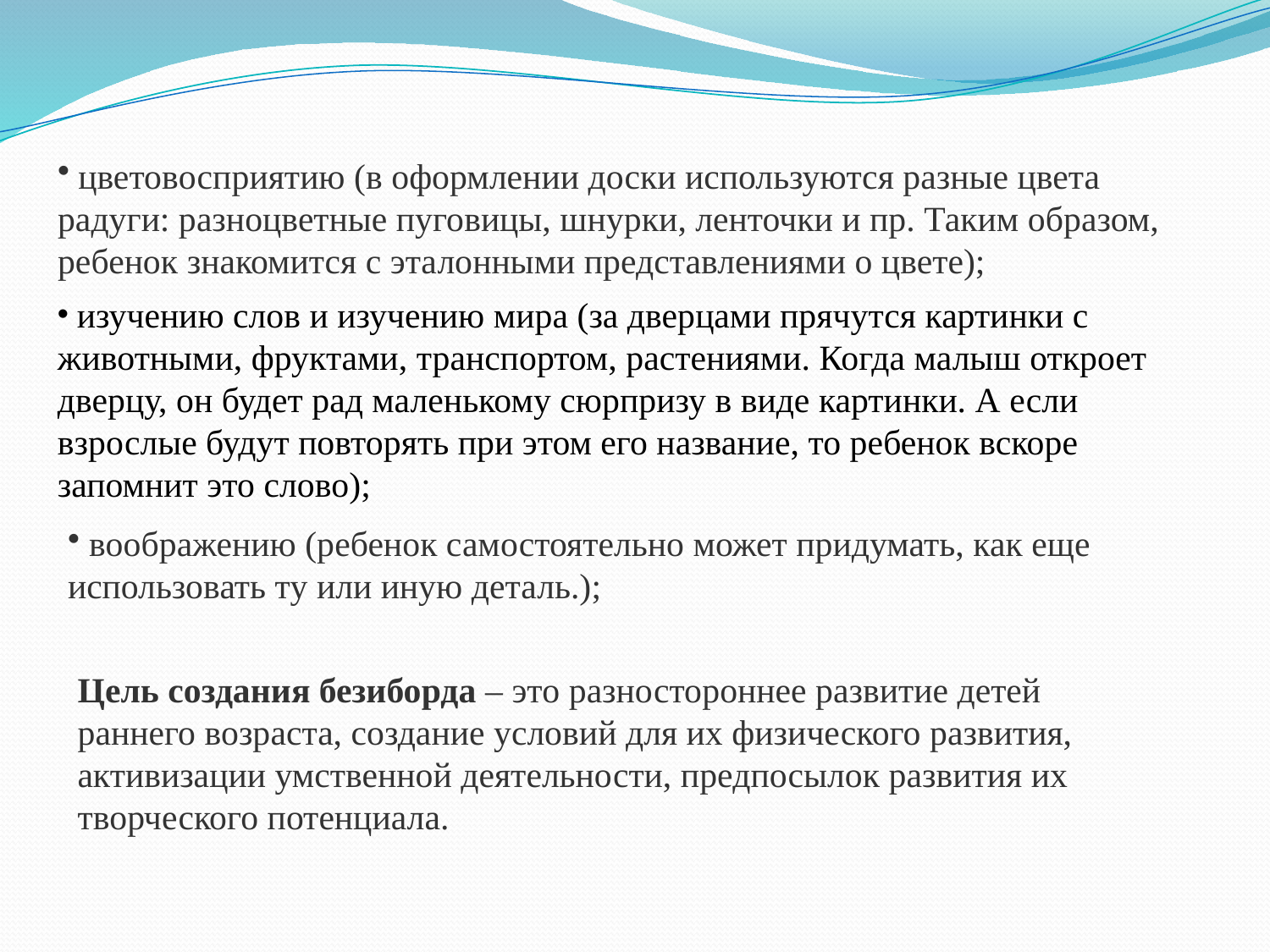

# цветовосприятию (в оформлении доски используются разные цвета радуги: разноцветные пуговицы, шнурки, ленточки и пр. Таким образом,  ребенок знакомится с эталонными представлениями о цвете);

цветовосприятие (в оформлении доски используются разные цвета радуги: разноцветные пуговицы, шнурки, ленточки и пр. Таким образом,  ребенок знакомится с эталонными представлениями о цвете);
 изучению слов и изучению мира (за дверцами прячутся картинки с животными, фруктами, транспортом, растениями. Когда малыш откроет дверцу, он будет рад маленькому сюрпризу в виде картинки. А если взрослые будут повторять при этом его название, то ребенок вскоре запомнит это слово);

 воображению (ребенок самостоятельно может придумать, как еще использовать ту или иную деталь.);

Цель создания безиборда – это разностороннее развитие детей раннего возраста, создание условий для их физического развития, активизации умственной деятельности, предпосылок развития их творческого потенциала.